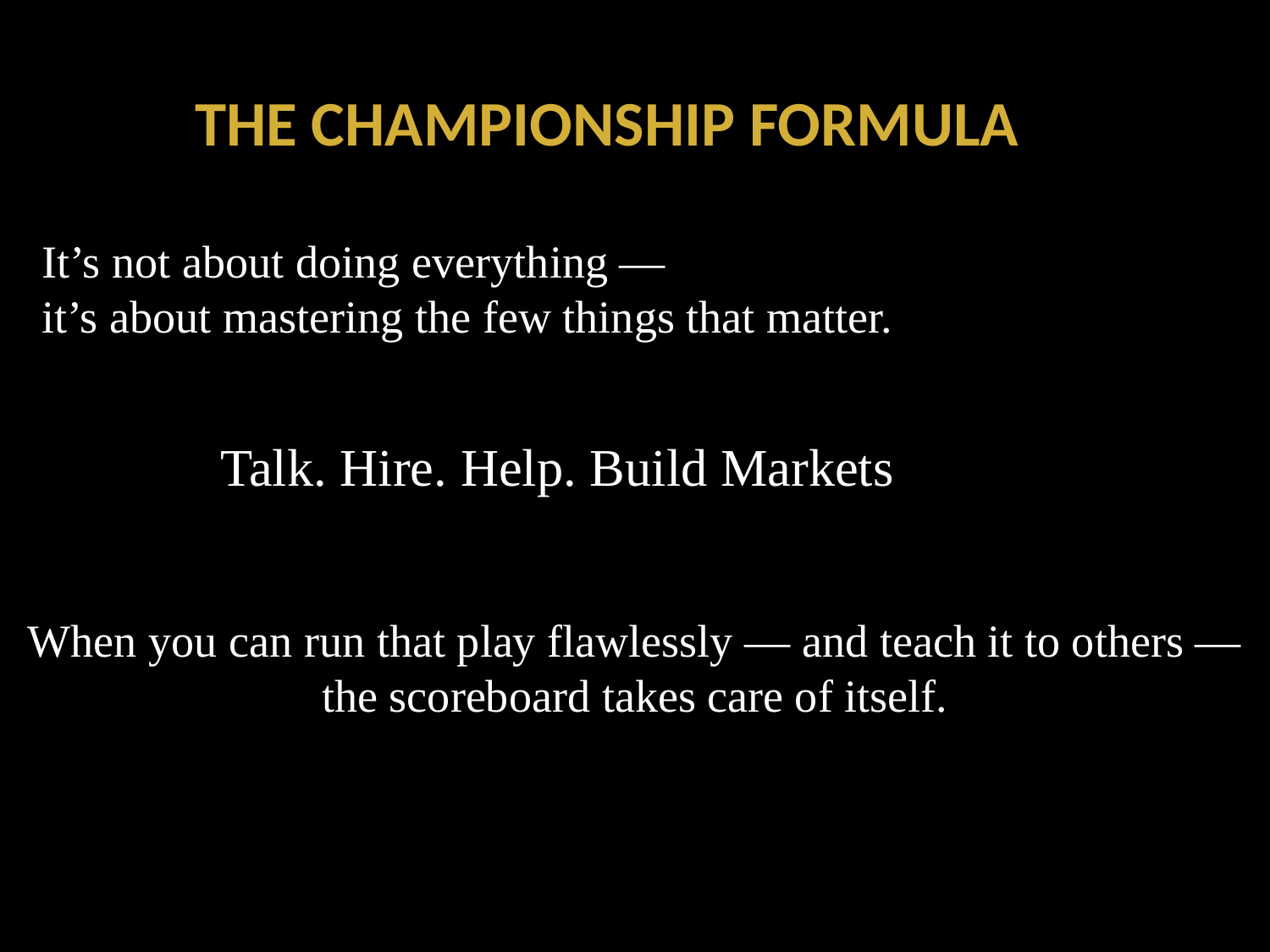

# THE CHAMPIONSHIP FORMULA
It’s not about doing everything —
it’s about mastering the few things that matter.
Talk. Hire. Help. Build Markets
When you can run that play flawlessly — and teach it to others —
the scoreboard takes care of itself.